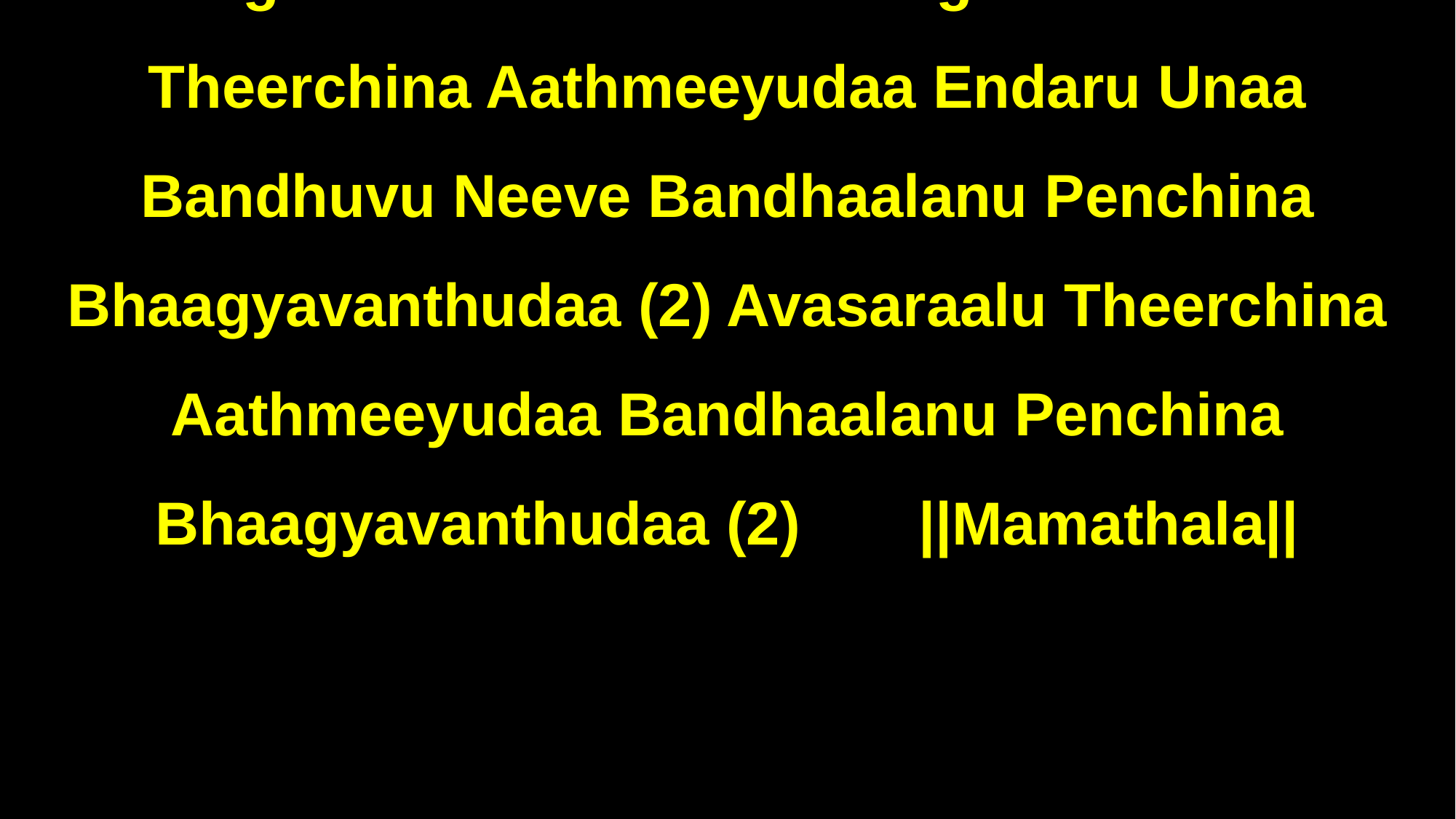

Adagaka Mundhe Akkaralerigi Avasaraalu Theerchina Aathmeeyudaa Endaru Unaa Bandhuvu Neeve Bandhaalanu Penchina Bhaagyavanthudaa (2) Avasaraalu Theerchina Aathmeeyudaa Bandhaalanu Penchina Bhaagyavanthudaa (2)       ||Mamathala||